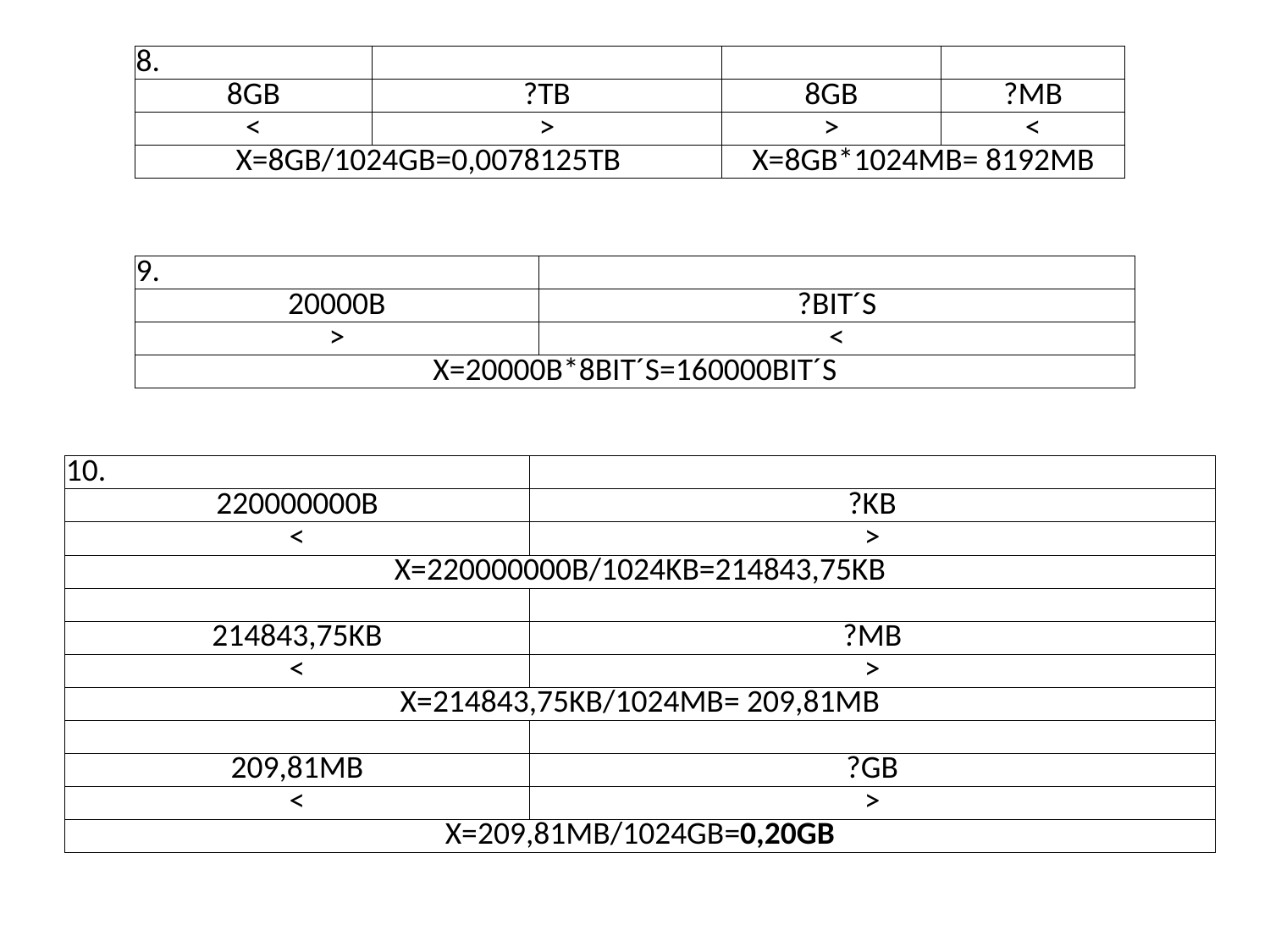

| 8. |  |  |  |
| --- | --- | --- | --- |
| 8GB | ?TB | 8GB | ?MB |
| < | > | > | < |
| X=8GB/1024GB=0,0078125TB |  | X=8GB\*1024MB= 8192MB |  |
| 9. |  |
| --- | --- |
| 20000B | ?BIT´S |
| > | < |
| X=20000B\*8BIT´S=160000BIT´S |  |
| 10. |  |
| --- | --- |
| 220000000B | ?KB |
| < | > |
| X=220000000B/1024KB=214843,75KB |  |
|  |  |
| 214843,75KB | ?MB |
| < | > |
| X=214843,75KB/1024MB= 209,81MB |  |
|  |  |
| 209,81MB | ?GB |
| < | > |
| X=209,81MB/1024GB=0,20GB |  |